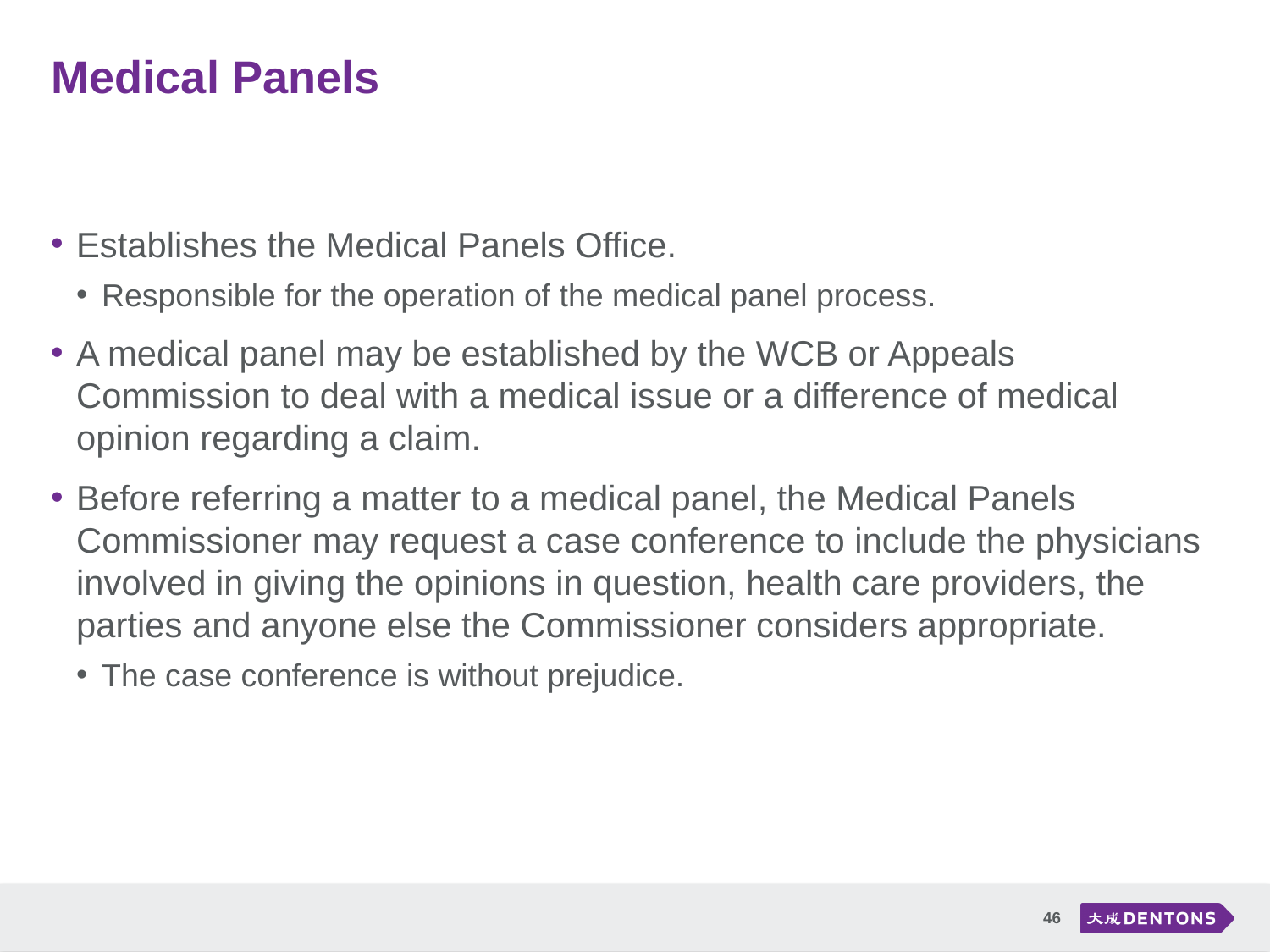

# Medical Panels
Establishes the Medical Panels Office.
Responsible for the operation of the medical panel process.
A medical panel may be established by the WCB or Appeals Commission to deal with a medical issue or a difference of medical opinion regarding a claim.
Before referring a matter to a medical panel, the Medical Panels Commissioner may request a case conference to include the physicians involved in giving the opinions in question, health care providers, the parties and anyone else the Commissioner considers appropriate.
The case conference is without prejudice.

46